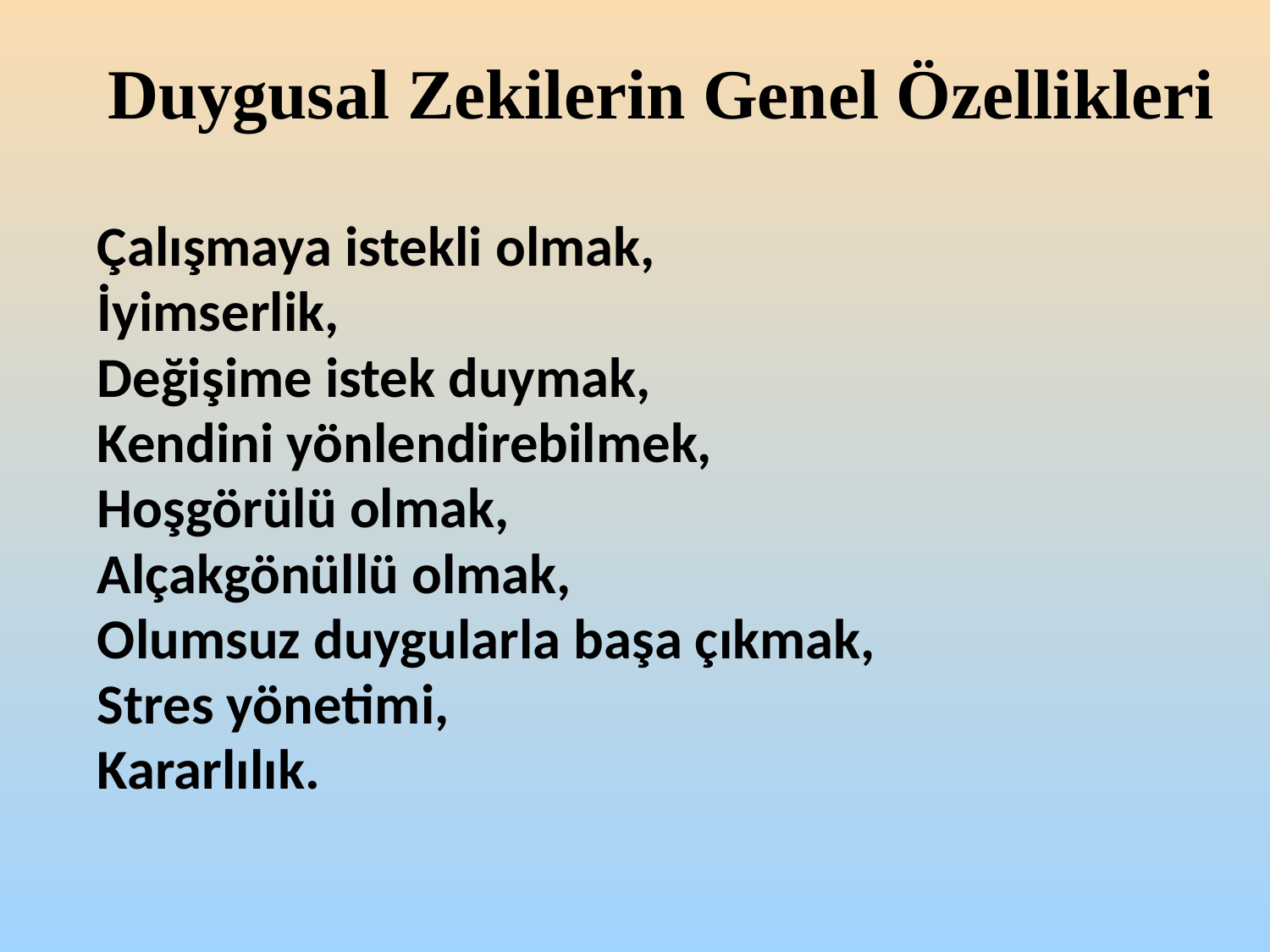

Duygusal Zekilerin Genel Özellikleri

Çalışmaya istekli olmak,
İyimserlik,
Değişime istek duymak,
Kendini yönlendirebilmek,
Hoşgörülü olmak,
Alçakgönüllü olmak,
Olumsuz duygularla başa çıkmak,
Stres yönetimi,
Kararlılık.